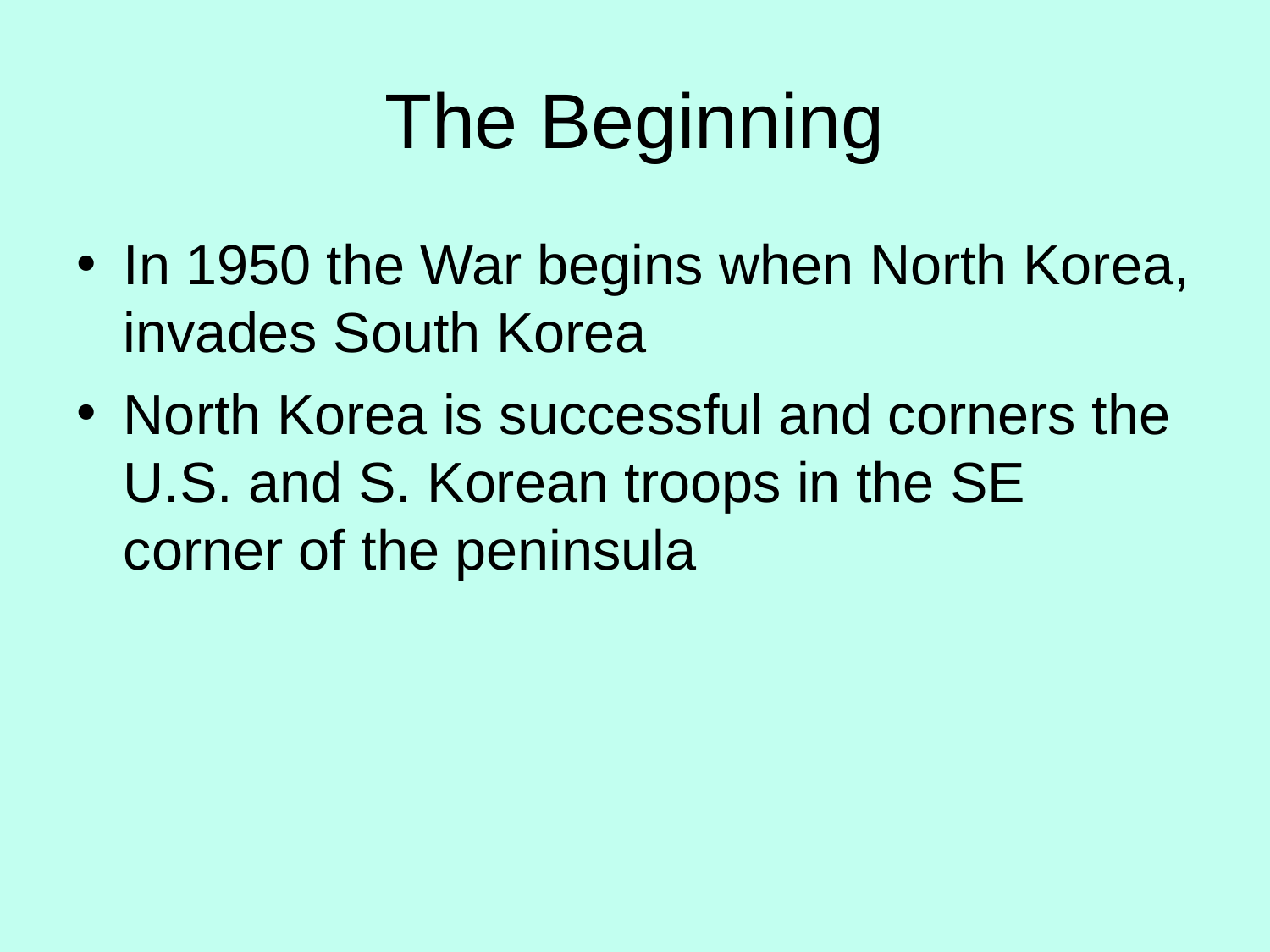

The Beginning
In 1950 the War begins when North Korea, invades South Korea
North Korea is successful and corners the U.S. and S. Korean troops in the SE corner of the peninsula